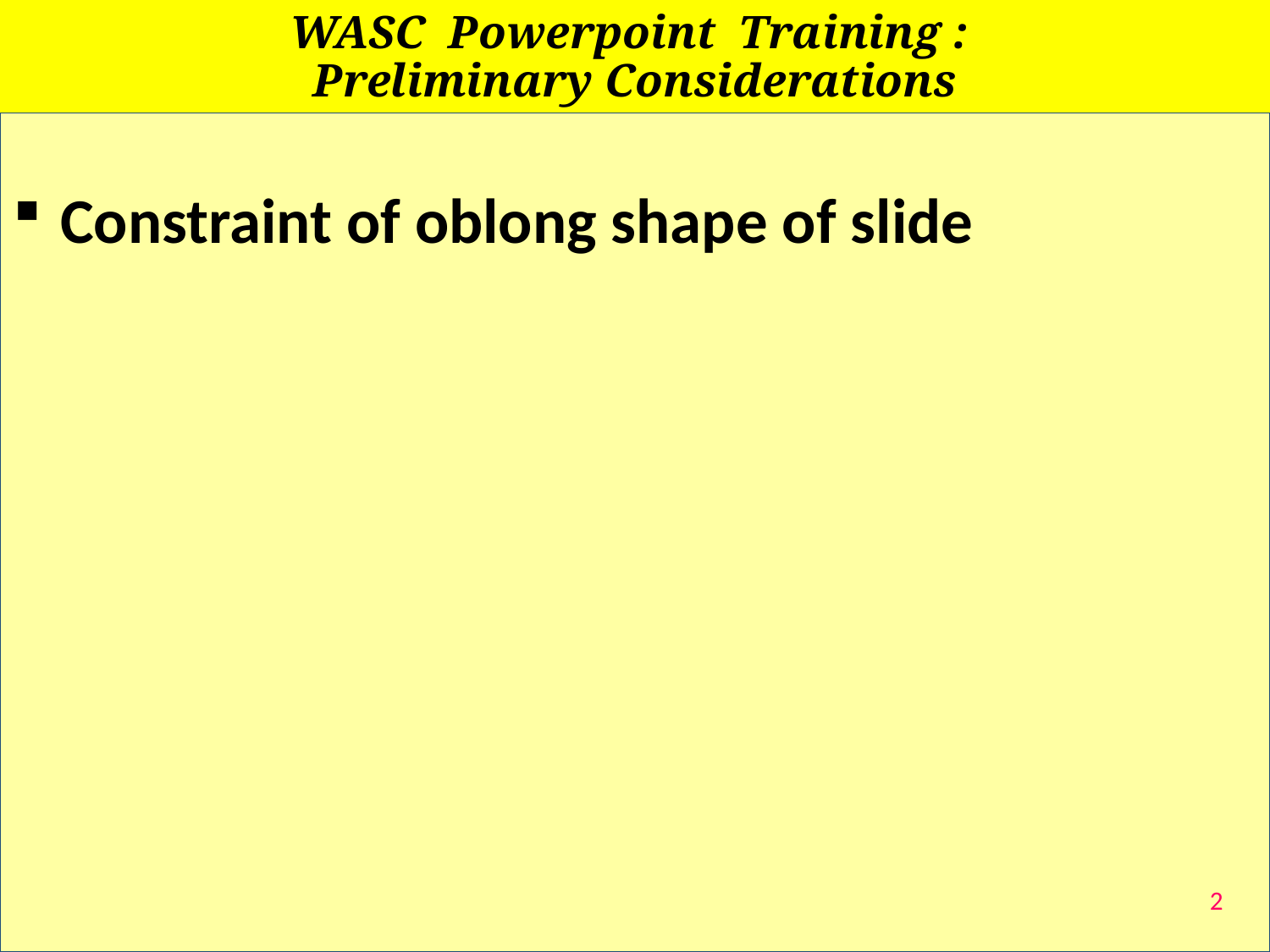

# WASC  Powerpoint  Training : Preliminary Considerations

Constraint of oblong shape of slide
2